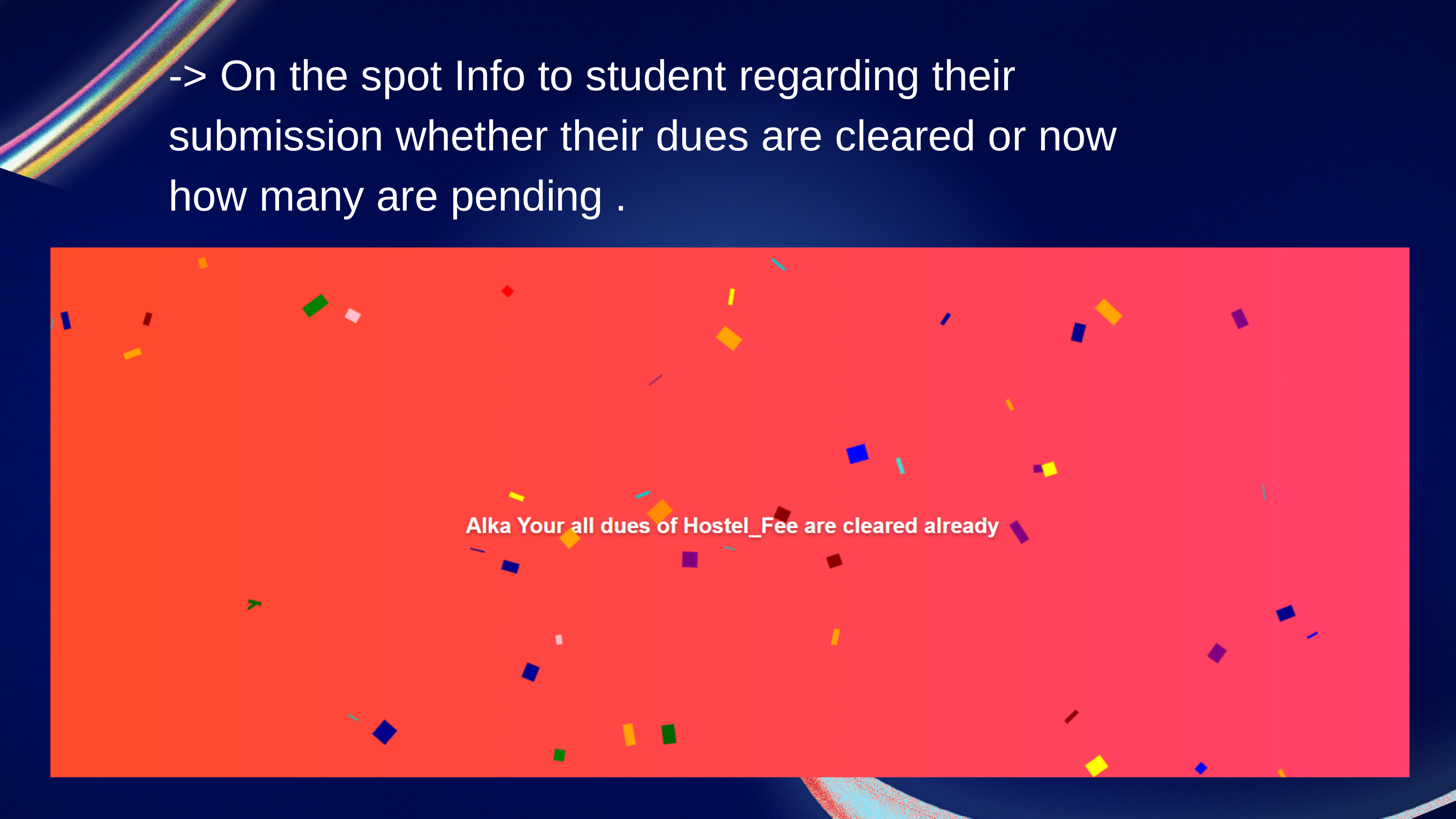

-> On the spot Info to student regarding their submission whether their dues are cleared or now how many are pending .